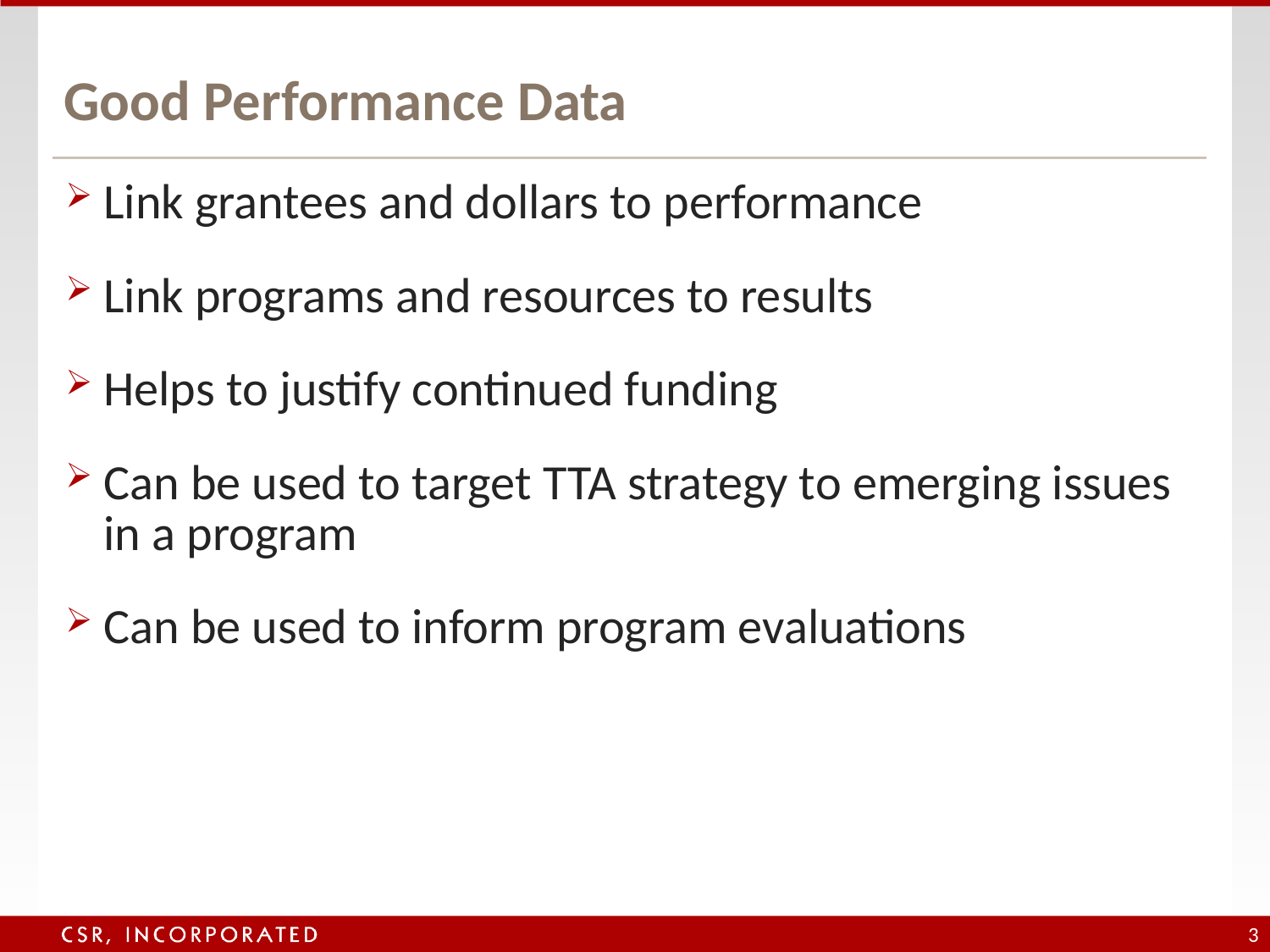

# Good Performance Data

Link grantees and dollars to performance
Link programs and resources to results
Helps to justify continued funding
Can be used to target TTA strategy to emerging issues in a program
Can be used to inform program evaluations
3